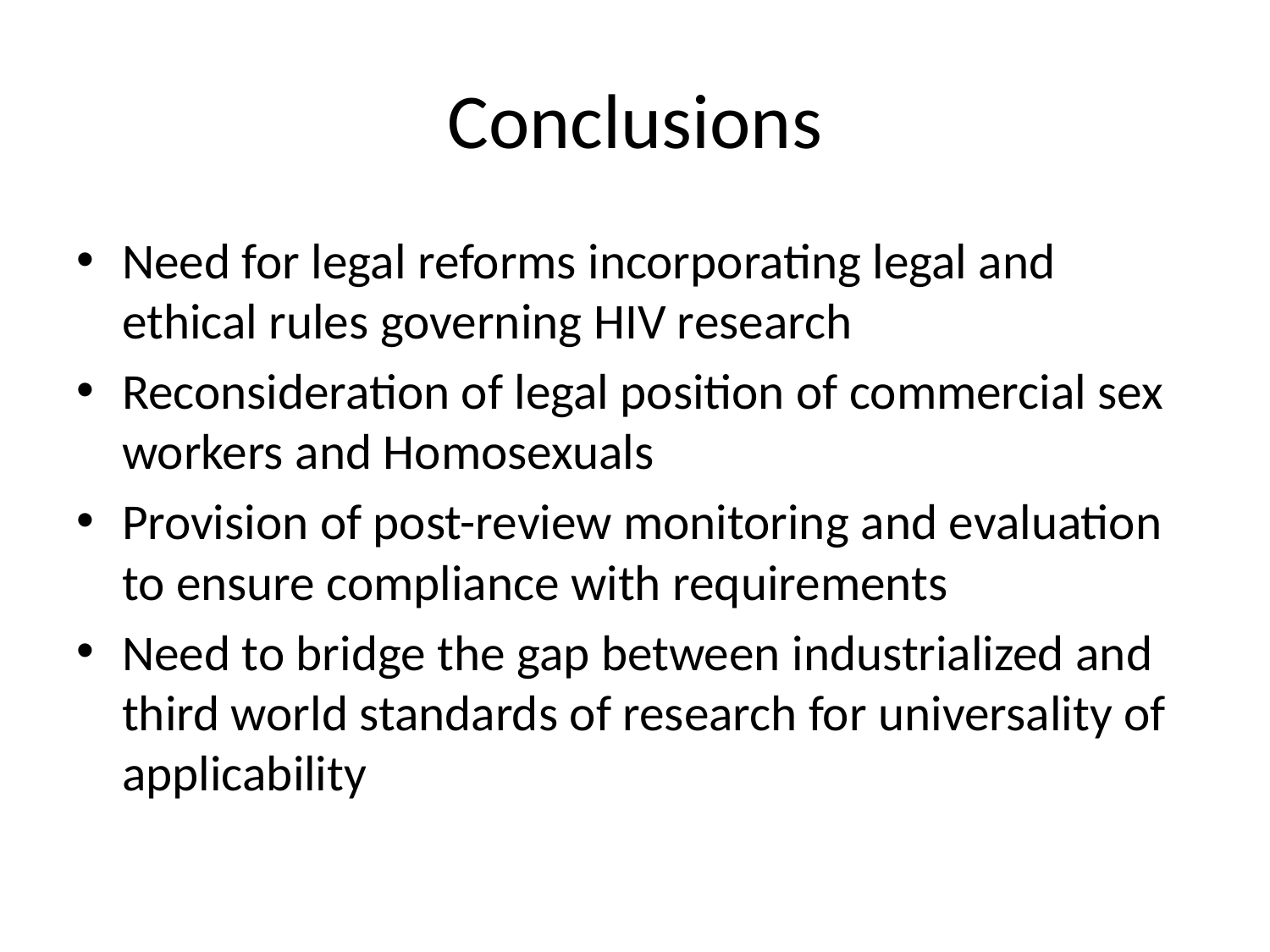

# Conclusions
Need for legal reforms incorporating legal and ethical rules governing HIV research
Reconsideration of legal position of commercial sex workers and Homosexuals
Provision of post-review monitoring and evaluation to ensure compliance with requirements
Need to bridge the gap between industrialized and third world standards of research for universality of applicability